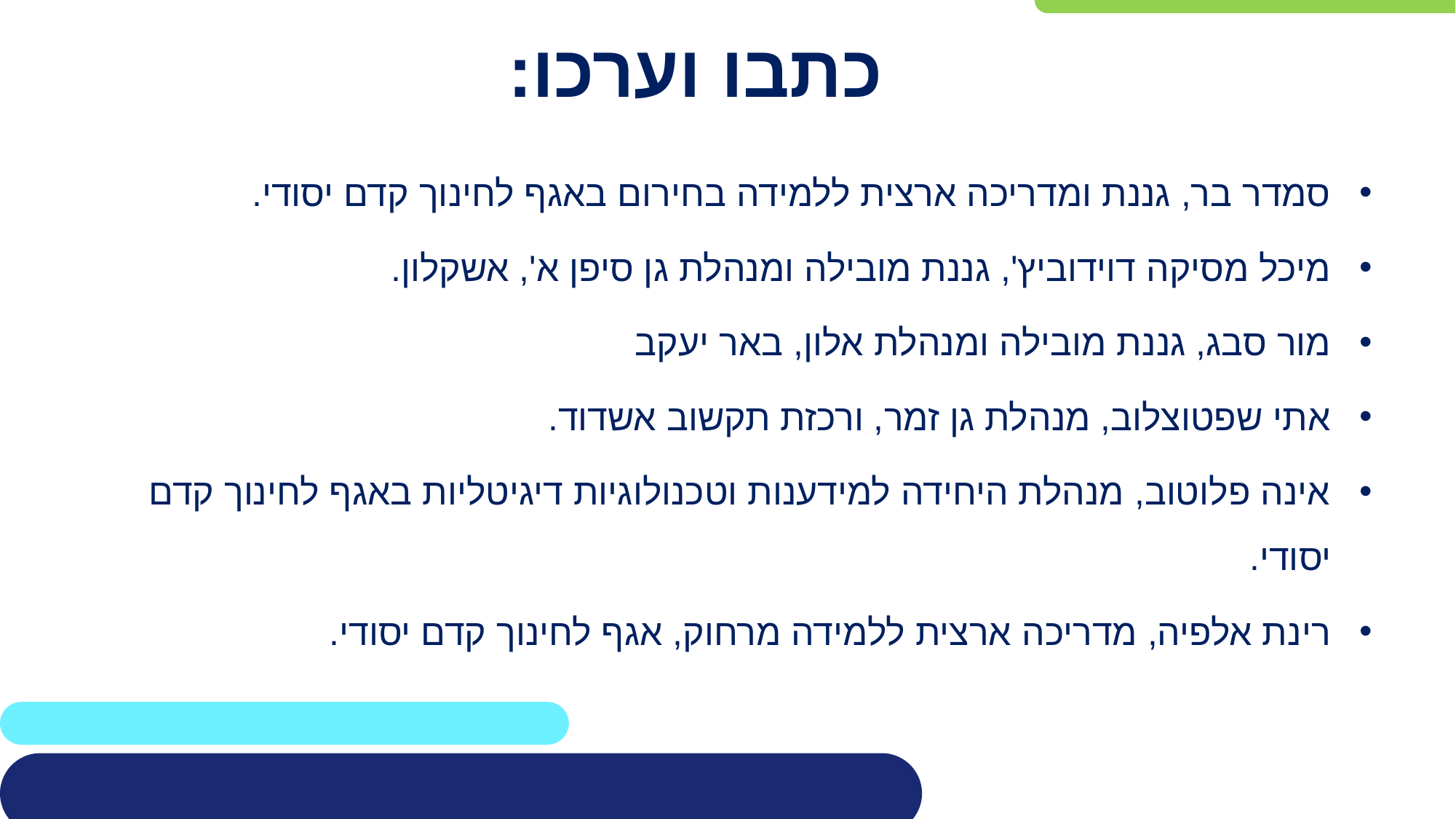

# כתבו וערכו:
סמדר בר, גננת ומדריכה ארצית ללמידה בחירום באגף לחינוך קדם יסודי.
מיכל מסיקה דוידוביץ', גננת מובילה ומנהלת גן סיפן א', אשקלון.
מור סבג, גננת מובילה ומנהלת אלון, באר יעקב
אתי שפטוצלוב, מנהלת גן זמר, ורכזת תקשוב אשדוד.
אינה פלוטוב, מנהלת היחידה למידענות וטכנולוגיות דיגיטליות באגף לחינוך קדם יסודי.
רינת אלפיה, מדריכה ארצית ללמידה מרחוק, אגף לחינוך קדם יסודי.